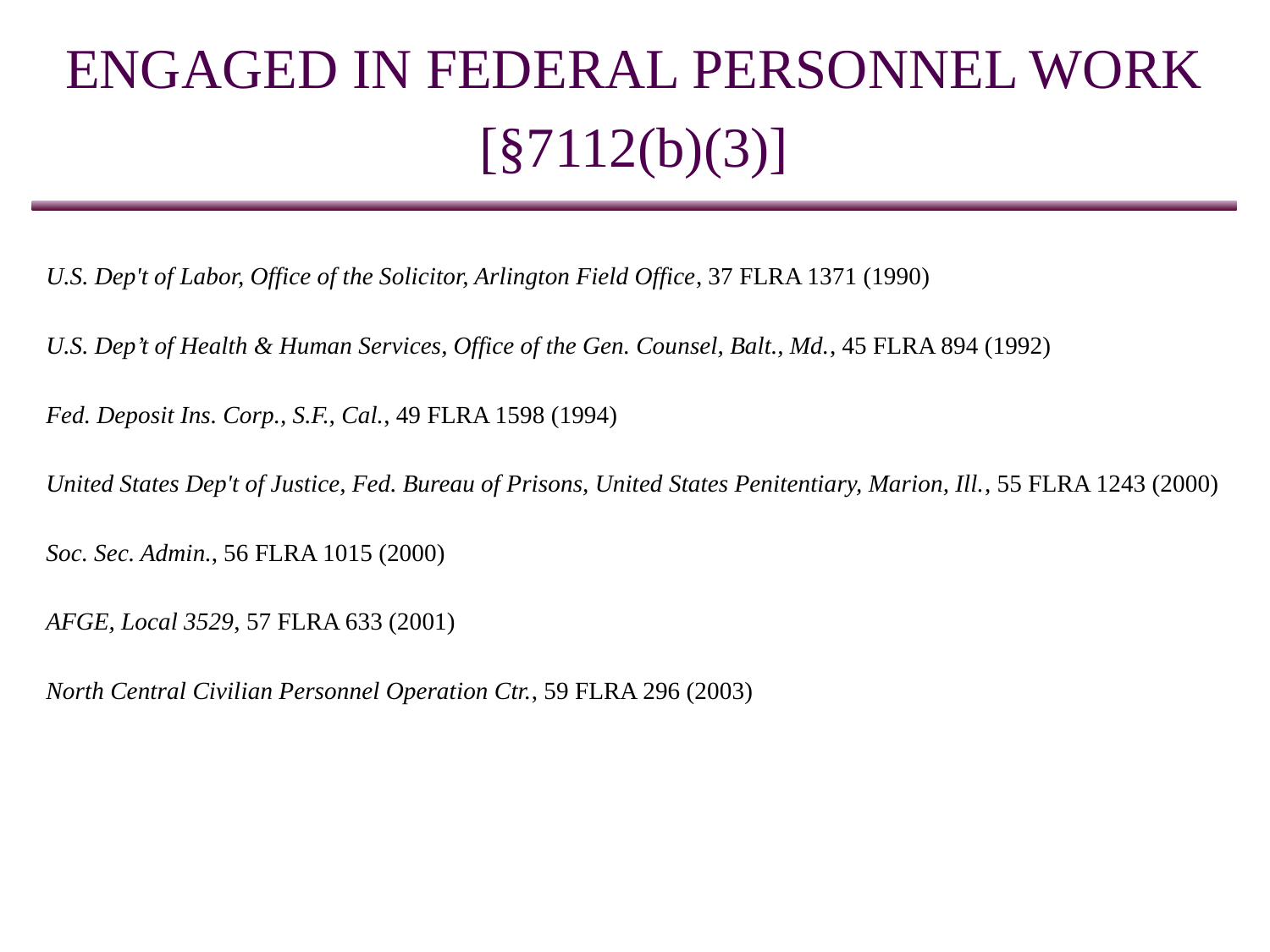

ENGAGED IN FEDERAL PERSONNEL WORK
[§7112(b)(3)]

U.S. Dep't of Labor, Office of the Solicitor, Arlington Field Office, 37 FLRA 1371 (1990)

U.S. Dep’t of Health & Human Services, Office of the Gen. Counsel, Balt., Md., 45 FLRA 894 (1992)

Fed. Deposit Ins. Corp., S.F., Cal., 49 FLRA 1598 (1994)

United States Dep't of Justice, Fed. Bureau of Prisons, United States Penitentiary, Marion, Ill., 55 FLRA 1243 (2000)

Soc. Sec. Admin., 56 FLRA 1015 (2000)

AFGE, Local 3529, 57 FLRA 633 (2001)

North Central Civilian Personnel Operation Ctr., 59 FLRA 296 (2003)